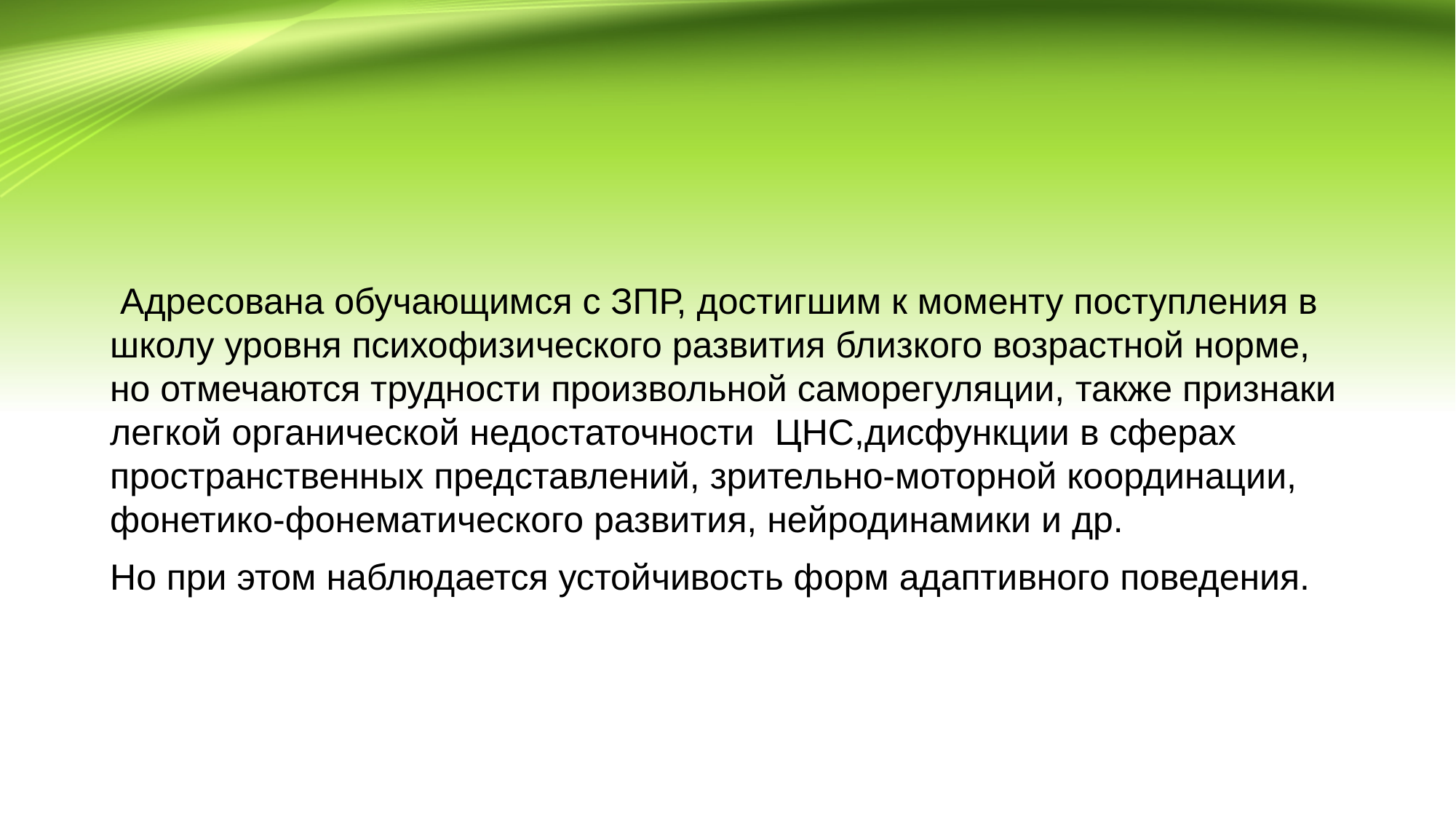

# Адресована обучающимся с ЗПР, достигшим к моменту поступления в школу уровня психофизического развития близкого возрастной норме, но отмечаются трудности произвольной саморегуляции, также признаки легкой органической недостаточности  ЦНС,дисфункции в сферах пространственных представлений, зрительно-моторной координации, фонетико-фонематического развития, нейродинамики и др.
Но при этом наблюдается устойчивость форм адаптивного поведения.